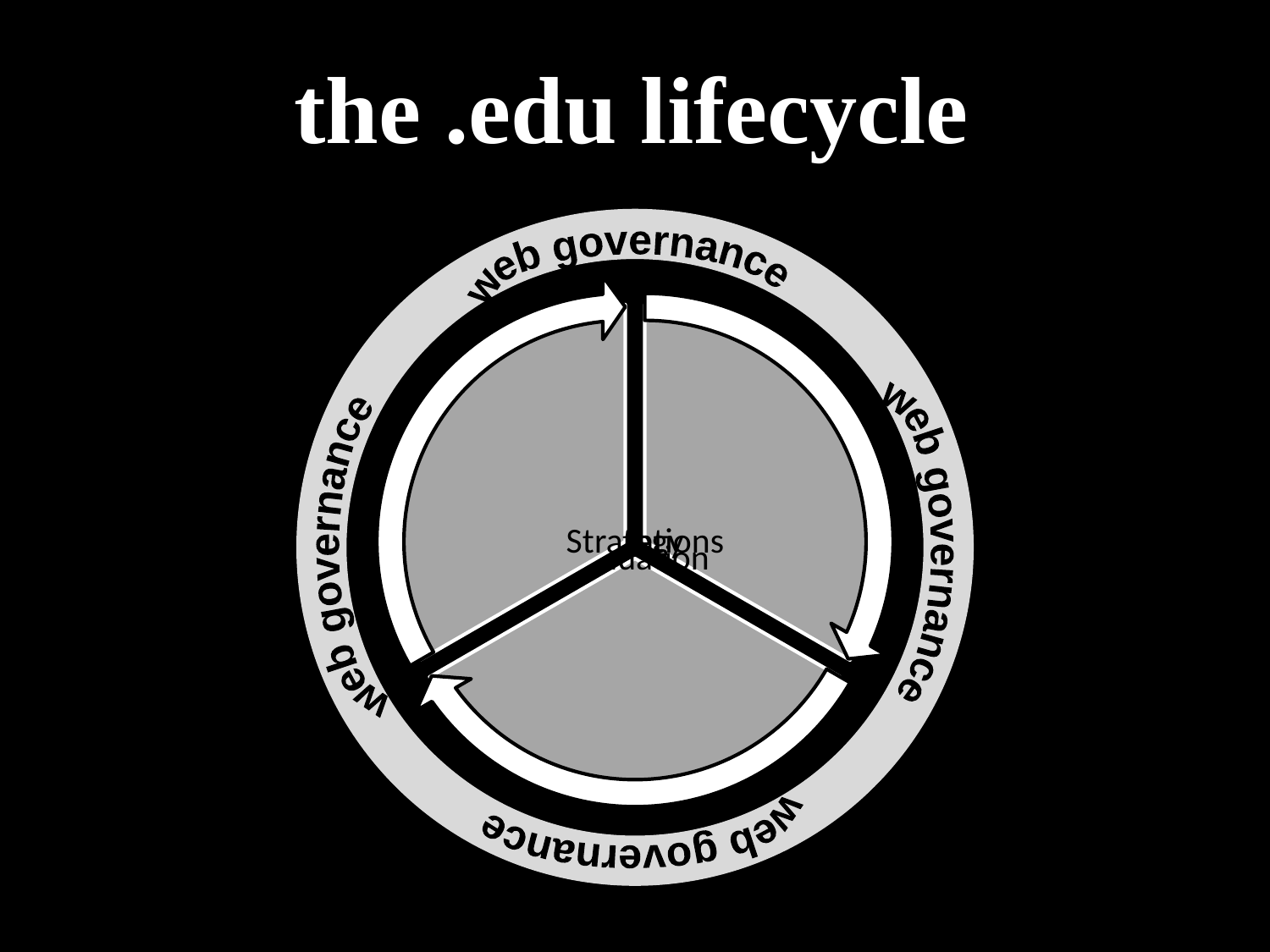

the .edu lifecycle

web governance
Operations
Evaluation
Strategy
web governance
web governance

web governance